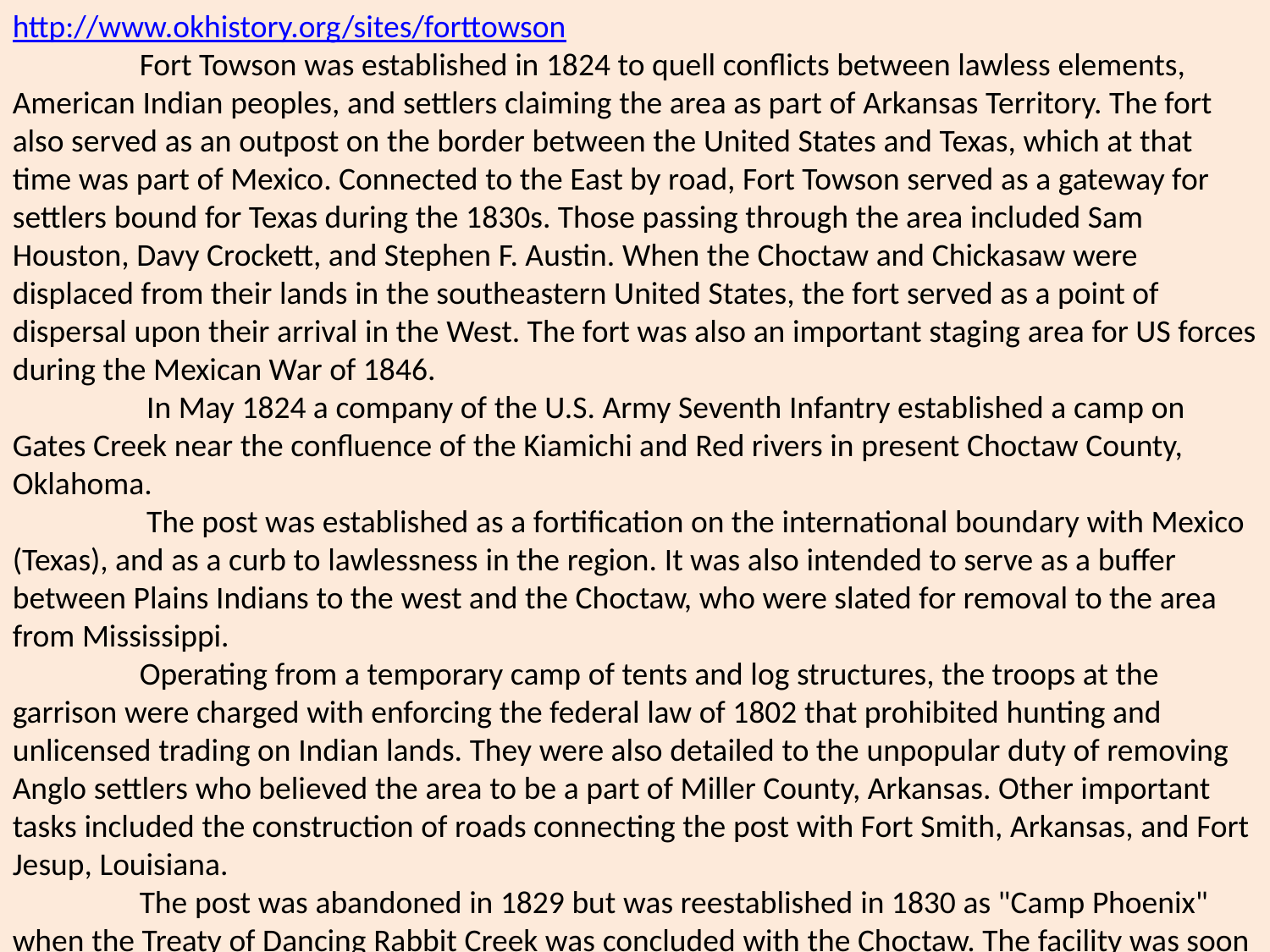

http://www.okhistory.org/sites/forttowson
	Fort Towson was established in 1824 to quell conflicts between lawless elements, American Indian peoples, and settlers claiming the area as part of Arkansas Territory. The fort also served as an outpost on the border between the United States and Texas, which at that time was part of Mexico. Connected to the East by road, Fort Towson served as a gateway for settlers bound for Texas during the 1830s. Those passing through the area included Sam Houston, Davy Crockett, and Stephen F. Austin. When the Choctaw and Chickasaw were displaced from their lands in the southeastern United States, the fort served as a point of dispersal upon their arrival in the West. The fort was also an important staging area for US forces during the Mexican War of 1846.
	 In May 1824 a company of the U.S. Army Seventh Infantry established a camp on Gates Creek near the confluence of the Kiamichi and Red rivers in present Choctaw County, Oklahoma.
	 The post was established as a fortification on the international boundary with Mexico (Texas), and as a curb to lawlessness in the region. It was also intended to serve as a buffer between Plains Indians to the west and the Choctaw, who were slated for removal to the area from Mississippi.
	Operating from a temporary camp of tents and log structures, the troops at the garrison were charged with enforcing the federal law of 1802 that prohibited hunting and unlicensed trading on Indian lands. They were also detailed to the unpopular duty of removing Anglo settlers who believed the area to be a part of Miller County, Arkansas. Other important tasks included the construction of roads connecting the post with Fort Smith, Arkansas, and Fort Jesup, Louisiana.
	The post was abandoned in 1829 but was reestablished in 1830 as "Camp Phoenix" when the Treaty of Dancing Rabbit Creek was concluded with the Choctaw. The facility was soon renamed "Fort Towson." Substantial barracks, officers' quarters, and other buildings were constructed. For the next several years the post served as a terminal on the Choctaw Trail of Tears. During the Mexican War (1846–48) Fort Towson served as a staging area for troops headed for Mexico.

https://en.wikipedia.org/wiki/Fort_Towson
	 Fort Towson was a frontier outpost for Frontier Army Quartermasters along the Permanent Indian Frontier.  It was established in May 1824, under Col. Matthew Arbuckle, on the southern edge of Indian Territory to guard the border with Spanish colonial territory to the south. riginally called "Cantonment Towson," it was abandoned in April 1829, and the garrison moved to Fort Jessup. The cantonment was only intended as a temporary facility, having nothing but tents and a few wooden shacks, In November 1830, the Army ordered the construction of a permanent fort in the area assigned for the relocation of the Choctaws. A new site was chosen about 6 miles (9.7 km) from the original site. The new fort was reestablished as "Camp Phoenix" to protect the Choctaw Nation, and was renamed Fort Towson in 1831.
	 The new Fort Towson was much more substantial. The north side was atop the bluffs of Gates Creek. The fort occupied a rectangle containing about half an acre. The officers' quarters consisted of three buildings on the north side of the rectangle. These structures were built of logs, 1.5 stories tall, had 3 feet (0.91 m) limestone foundations and covered porches facing south. Four other buildings were located on two sides of the rectangle, facing each other. These were one story high, but had higher foundations, effectively creating basements. Those closest to the officers' quarters were a combination of sub-officers' quarters, quartermaster's office, amusement parlor, and school room. The last two buildings were barracks for common soldiers. The kitchens and dining halls were in the basements. All the buildings were painted white. The square in front of the buildings served as a parade ground. A hospital building was on the east side, about 250 feet (76 m) from the last barracks building. Stables, shops and gardens were outside the rectangle on the east. The sutler's building, the dairy and poultry yards were outside the rectangle on the west. The cemetery was about 300 yards (270 m) farther west.
	 After the construction of Fort Washita 70 miles (110 km) to the west in 1842, Fort Towson lost importance. It was garrisoned until June 1854, when it was turned over to the use of the Choctaw Indian Agency, then run by Indian Agent Douglas H. Cooper. A storm in the same month blew the roofs off several buildings and did some other damage to the facility. A few years later, a fire destroyed all of the buildings except one of the barracks and the hospital